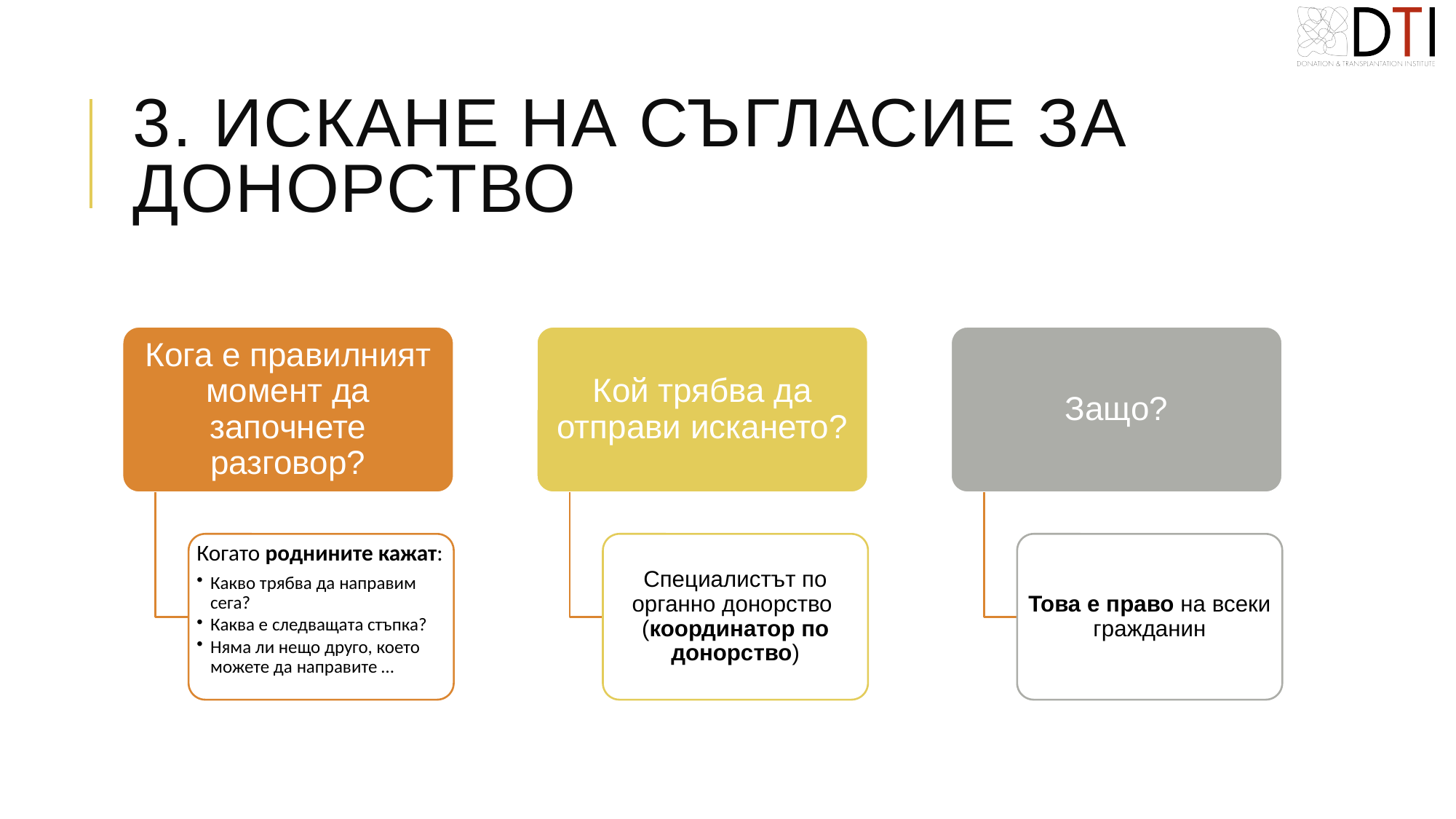

# 3. ИСКАНЕ НА СЪГЛАСИЕ за донорство
Кога е правилният момент да започнете разговор?
Когато роднините кажат:
Какво трябва да направим сега?
Каква е следващата стъпка?
Няма ли нещо друго, което можете да направите …
Кой трябва да отправи искането?
Специалистът по органно донорство
(координатор по донорство)
Защо?
Това е право на всеки гражданин